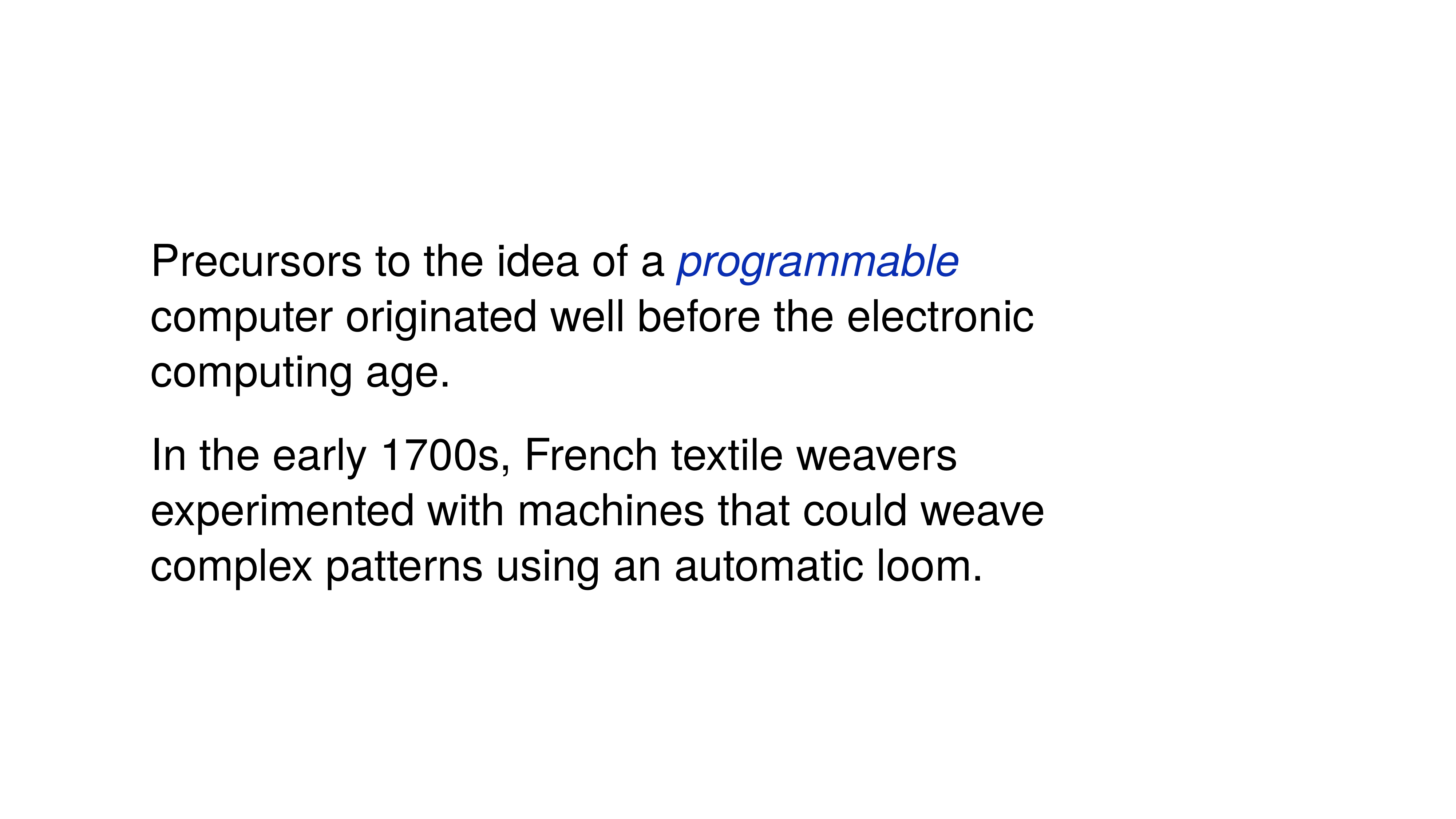

Precursors to the idea of a programmable computer originated well before the electronic computing age.
In the early 1700s, French textile weavers experimented with machines that could weave complex patterns using an automatic loom.